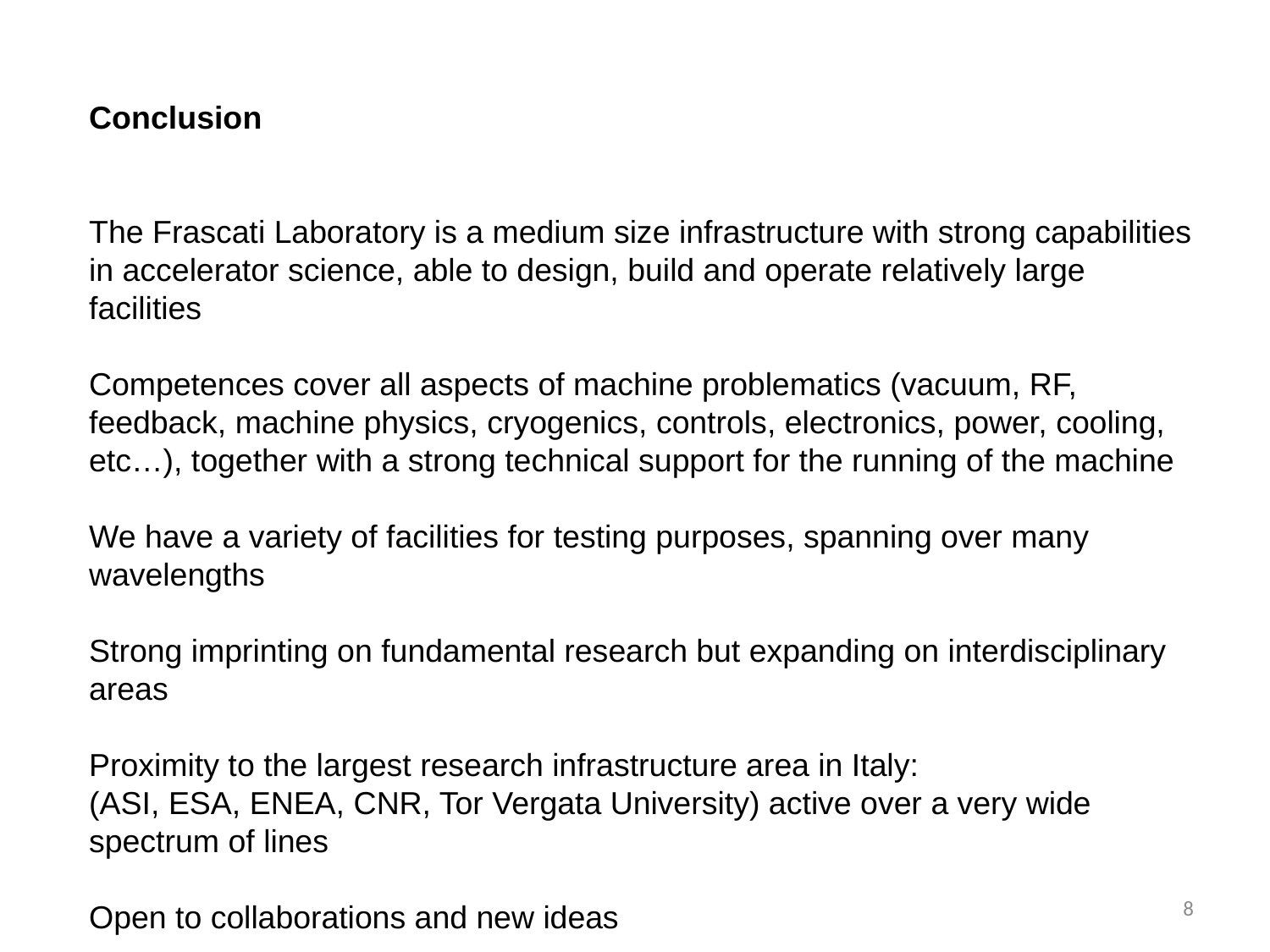

Conclusion

The Frascati Laboratory is a medium size infrastructure with strong capabilities in accelerator science, able to design, build and operate relatively large facilities

Competences cover all aspects of machine problematics (vacuum, RF, feedback, machine physics, cryogenics, controls, electronics, power, cooling, etc…), together with a strong technical support for the running of the machine

We have a variety of facilities for testing purposes, spanning over many wavelengths

Strong imprinting on fundamental research but expanding on interdisciplinary areas

Proximity to the largest research infrastructure area in Italy:
(ASI, ESA, ENEA, CNR, Tor Vergata University) active over a very wide spectrum of lines

Open to collaborations and new ideas

8